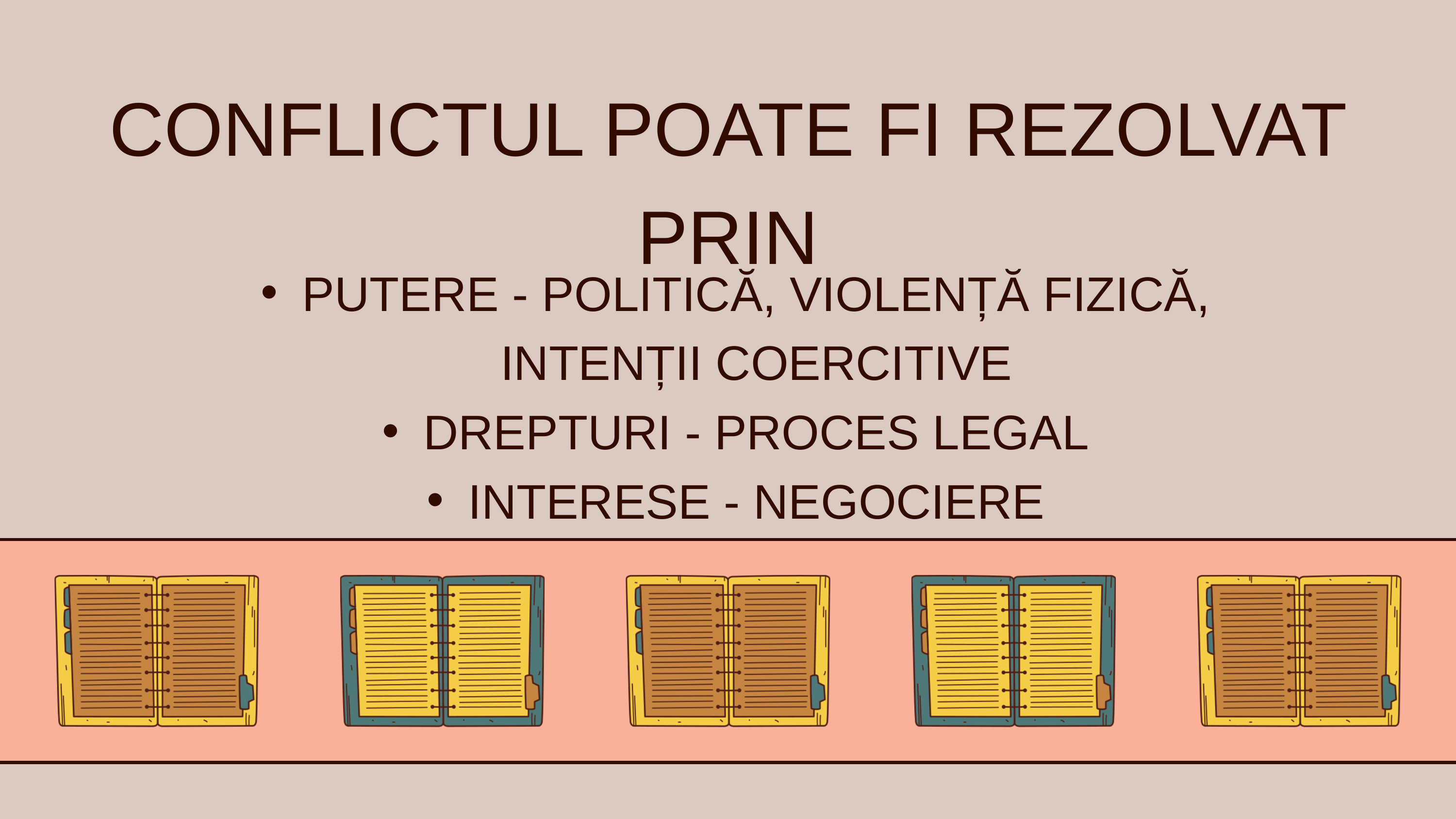

CONFLICTUL POATE FI REZOLVAT PRIN
PUTERE - POLITICĂ, VIOLENȚĂ FIZICĂ, INTENȚII COERCITIVE
DREPTURI - PROCES LEGAL
INTERESE - NEGOCIERE